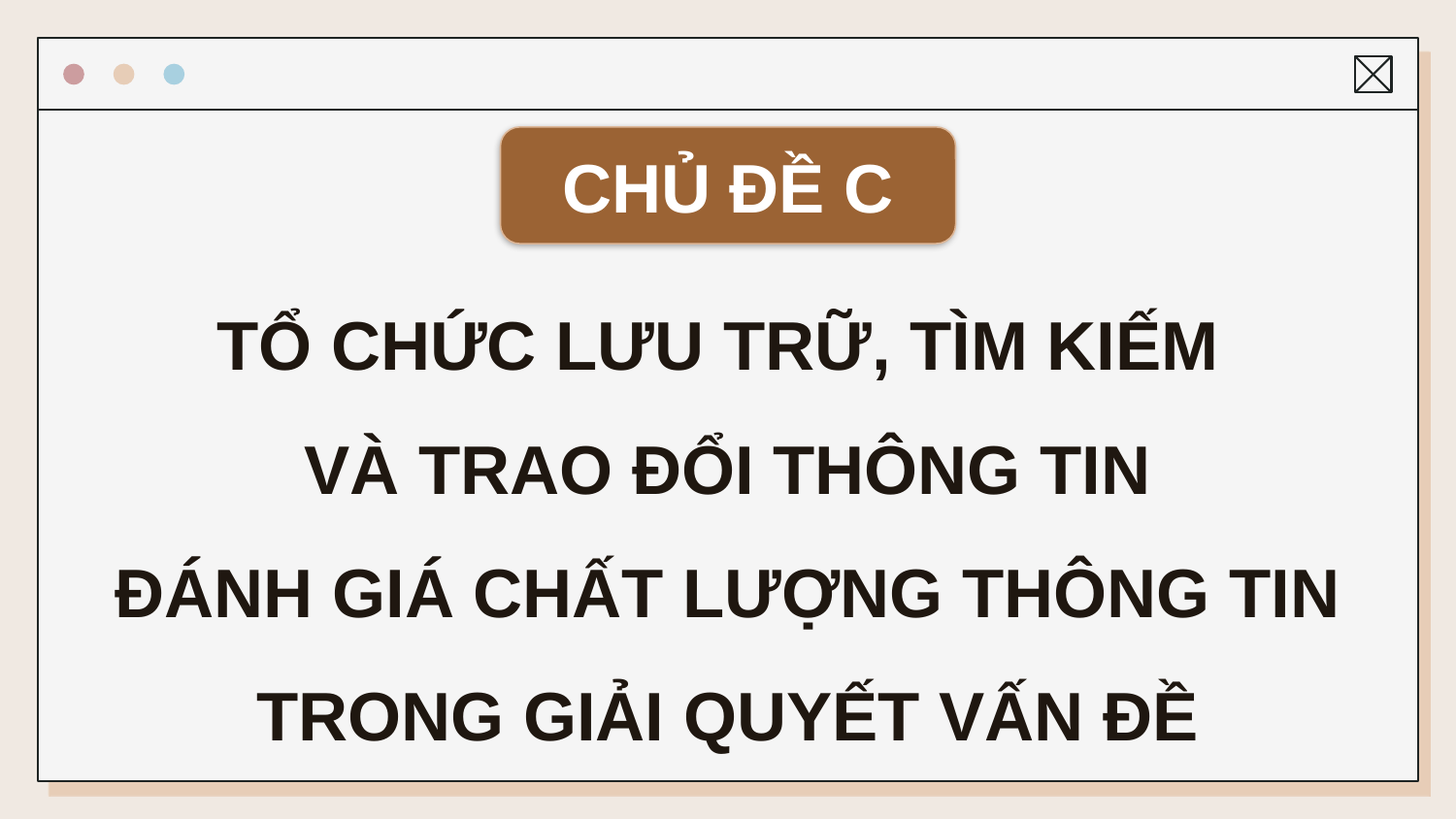

CHỦ ĐỀ C
# TỔ CHỨC LƯU TRỮ, TÌM KIẾM VÀ TRAO ĐỔI THÔNG TIN ĐÁNH GIÁ CHẤT LƯỢNG THÔNG TIN TRONG GIẢI QUYẾT VẤN ĐỀ